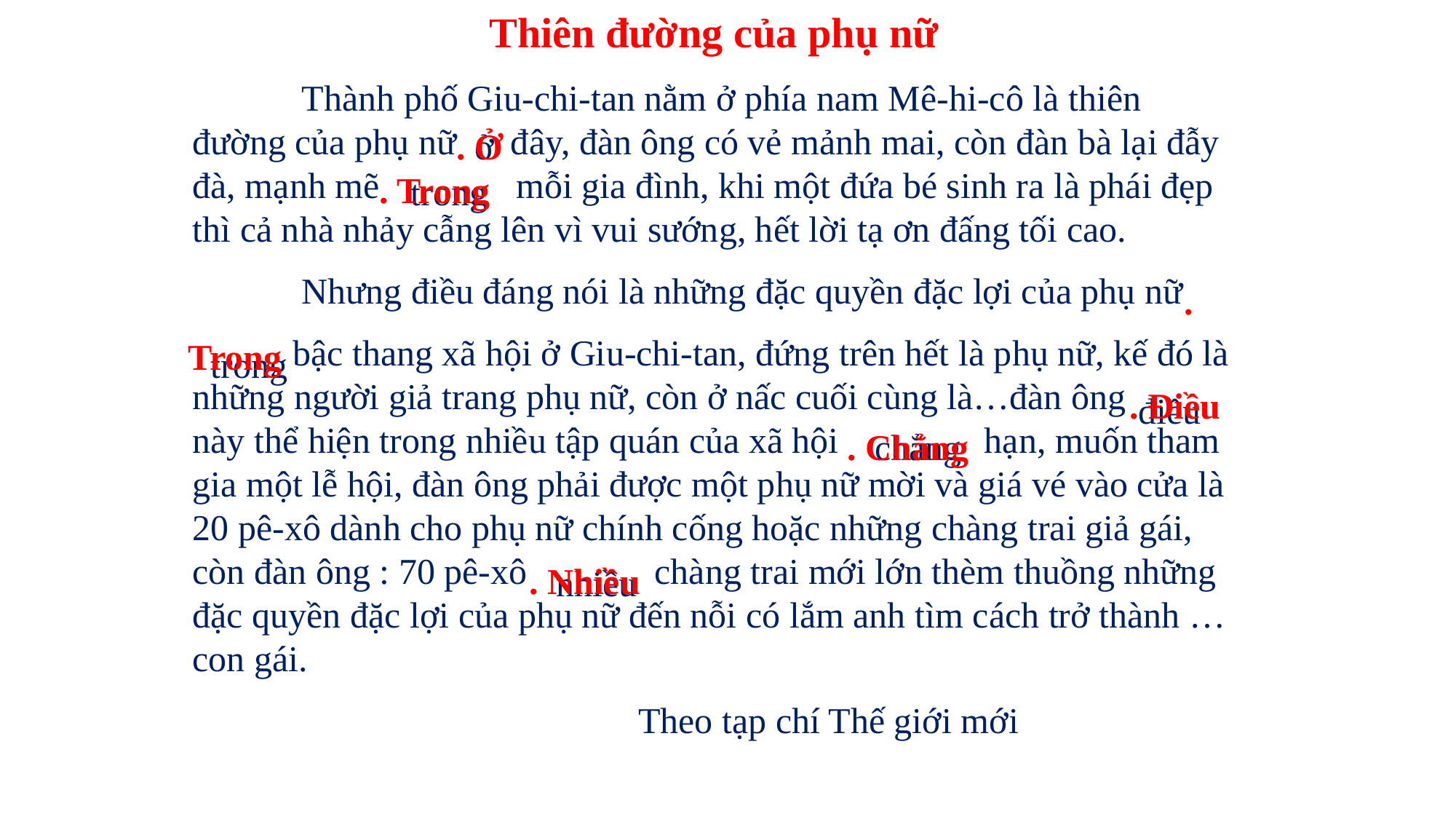

Thiên đường của phụ nữ
	Thành phố Giu-chi-tan nằm ở phía nam Mê-hi-cô là thiên đường của phụ nữ      đây, đàn ông có vẻ mảnh mai, còn đàn bà lại đẫy đà, mạnh mẽ               mỗi gia đình, khi một đứa bé sinh ra là phái đẹp thì cả nhà nhảy cẫng lên vì vui sướng, hết lời tạ ơn đấng tối cao.
	Nhưng điều đáng nói là những đặc quyền đặc lợi của phụ nữ
           bậc thang xã hội ở Giu-chi-tan, đứng trên hết là phụ nữ, kế đó là những người giả trang phụ nữ, còn ở nấc cuối cùng là…đàn ông        này thể hiện trong nhiều tập quán của xã hội                hạn, muốn tham gia một lễ hội, đàn ông phải được một phụ nữ mời và giá vé vào cửa là 20 pê-xô dành cho phụ nữ chính cống hoặc những chàng trai giả gái, còn đàn ông : 70 pê-xô              chàng trai mới lớn thèm thuồng những đặc quyền đặc lợi của phụ nữ đến nỗi có lắm anh tìm cách trở thành …con gái.
                                                 Theo tạp chí Thế giới mới

. Ở
ở
. Trong
trong
.
Trong
trong
. Điều
điều
. Chẳng
chẳng
. Nhiều
nhiều